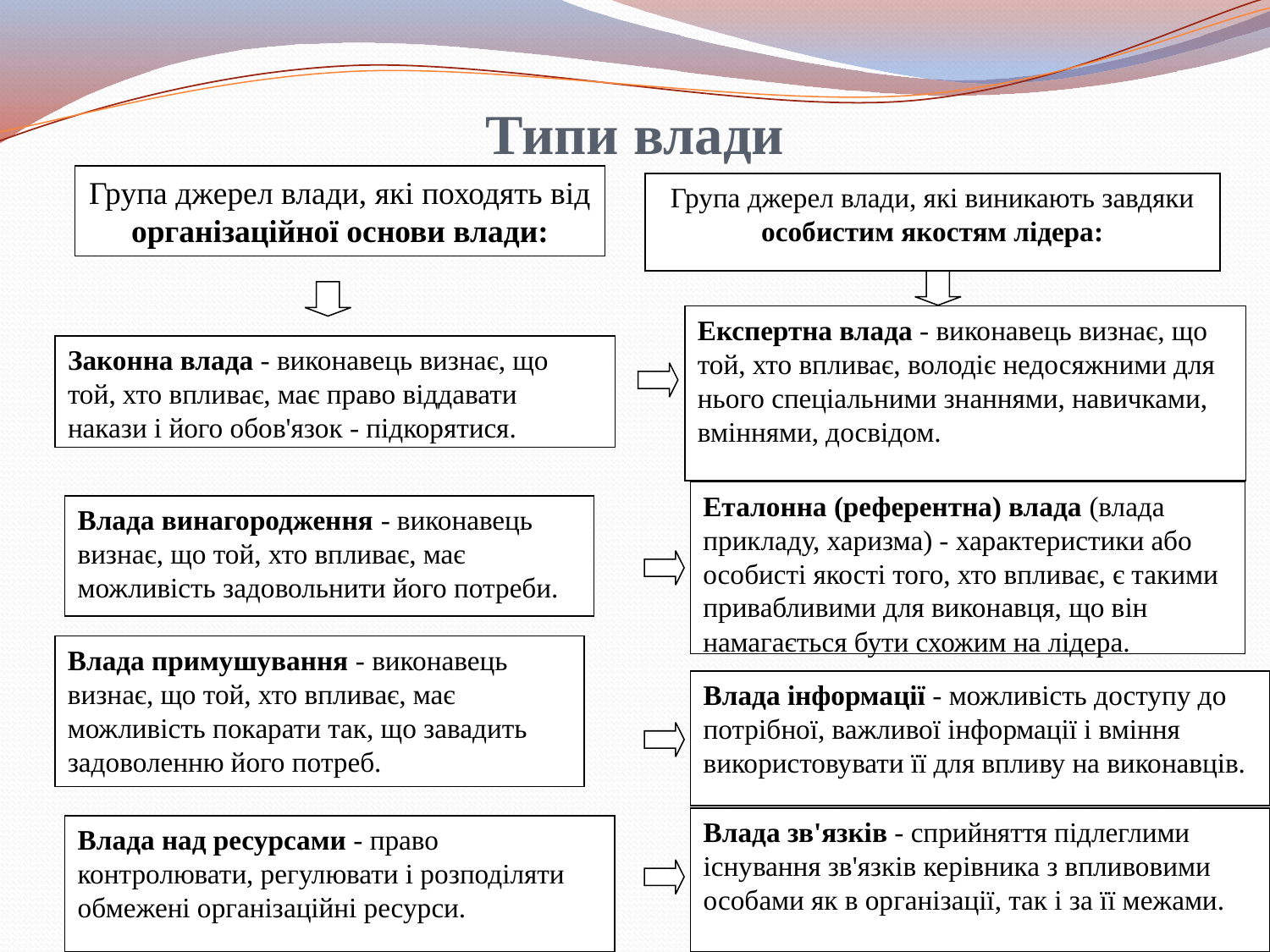

Група джерел влади, які виникають завдяки особистим якостям лідера:

Експертна влада - виконавець визнає, що той, хто впливає, володіє недосяжними для нього спеціальними знаннями, навичками, вміннями, досвідом.

Еталонна (референтна) влада (влада прикладу, харизма) - характеристики або особисті якості того, хто впливає, є такими привабливими для виконавця, що він намагається бути схожим на лідера.
Влада винагородження - виконавець визнає, що той, хто впливає, має можливість задовольнити його потреби.

Влада примушування - виконавець визнає, що той, хто впливає, має можливість покарати так, що завадить задоволенню його потреб.
Влада інформації - можливість доступу до потрібної, важливої інформації і вміння використовувати її для впливу на виконавців.

Влада зв'язків - сприйняття підлеглими існування зв'язків керівника з впливовими особами як в організації, так і за її межами.
Влада над ресурсами - право контролювати, регулювати і розподіляти обмежені організаційні ресурси.

# Типи влади
Група джерел влади, які походять від організаційної основи влади:
Законна влада - виконавець визнає, що той, хто впливає, має право віддавати накази і його обов'язок - підкорятися.